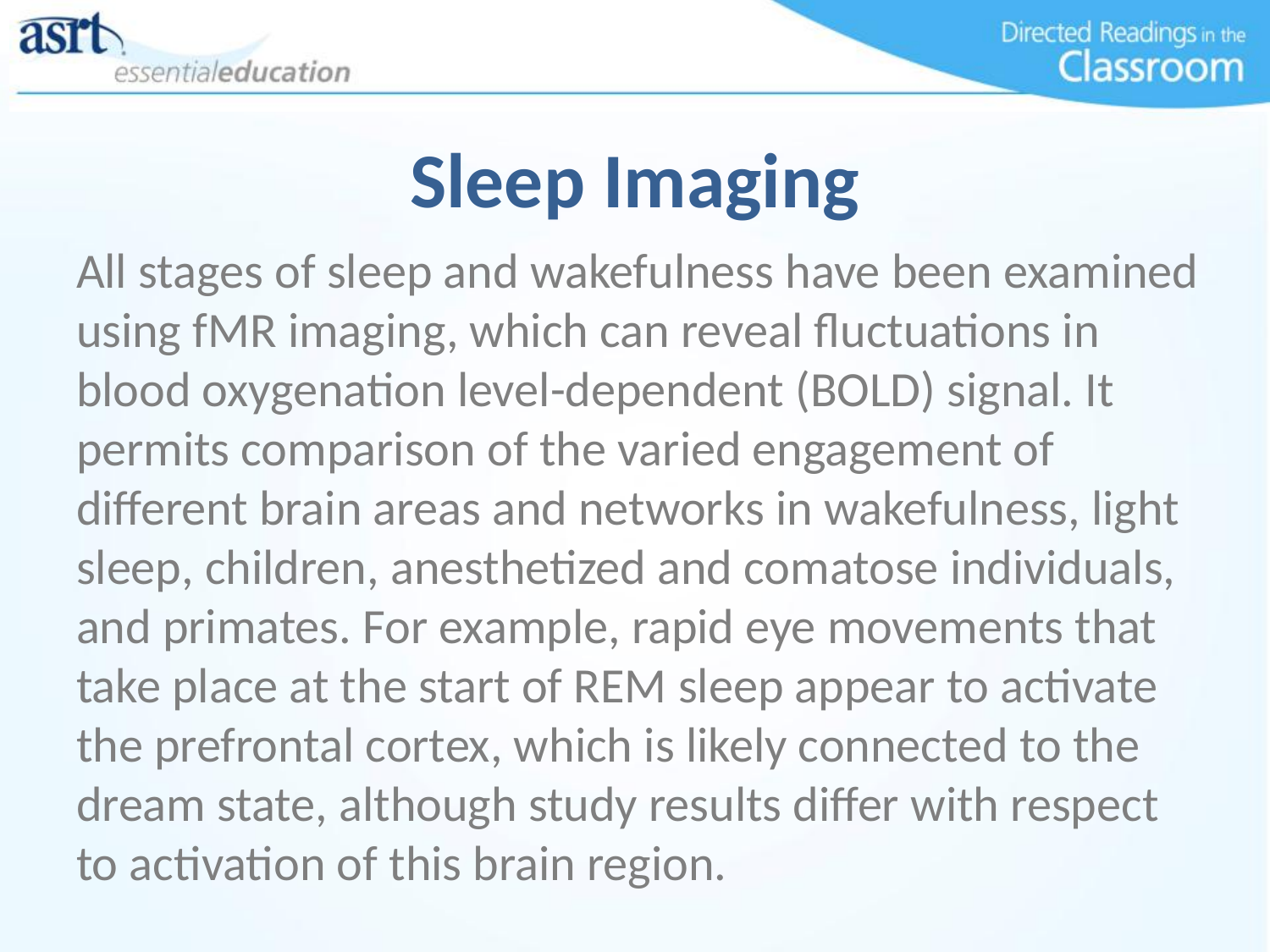

# Sleep Imaging
All stages of sleep and wakefulness have been examined using fMR imaging, which can reveal fluctuations in blood oxygenation level-dependent (BOLD) signal. It permits comparison of the varied engagement of different brain areas and networks in wakefulness, light sleep, children, anesthetized and comatose individuals, and primates. For example, rapid eye movements that take place at the start of REM sleep appear to activate the prefrontal cortex, which is likely connected to the dream state, although study results differ with respect to activation of this brain region.